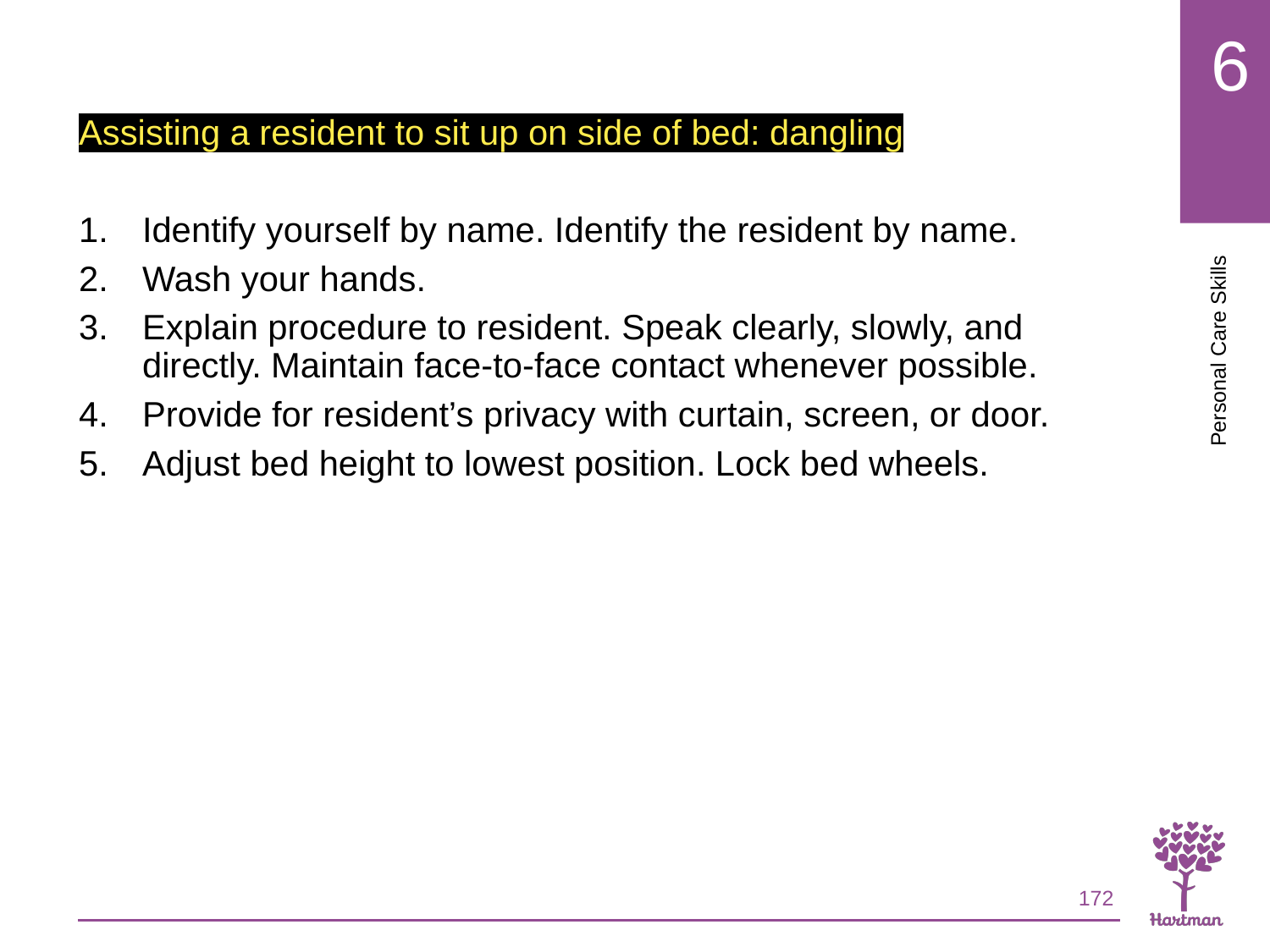

# LO8, content 19
Assisting a resident to sit up on side of bed: dangling

Identify yourself by name. Identify the resident by name.
Wash your hands.
Explain procedure to resident. Speak clearly, slowly, and directly. Maintain face-to-face contact whenever possible.
Provide for resident’s privacy with curtain, screen, or door.
Adjust bed height to lowest position. Lock bed wheels.

172